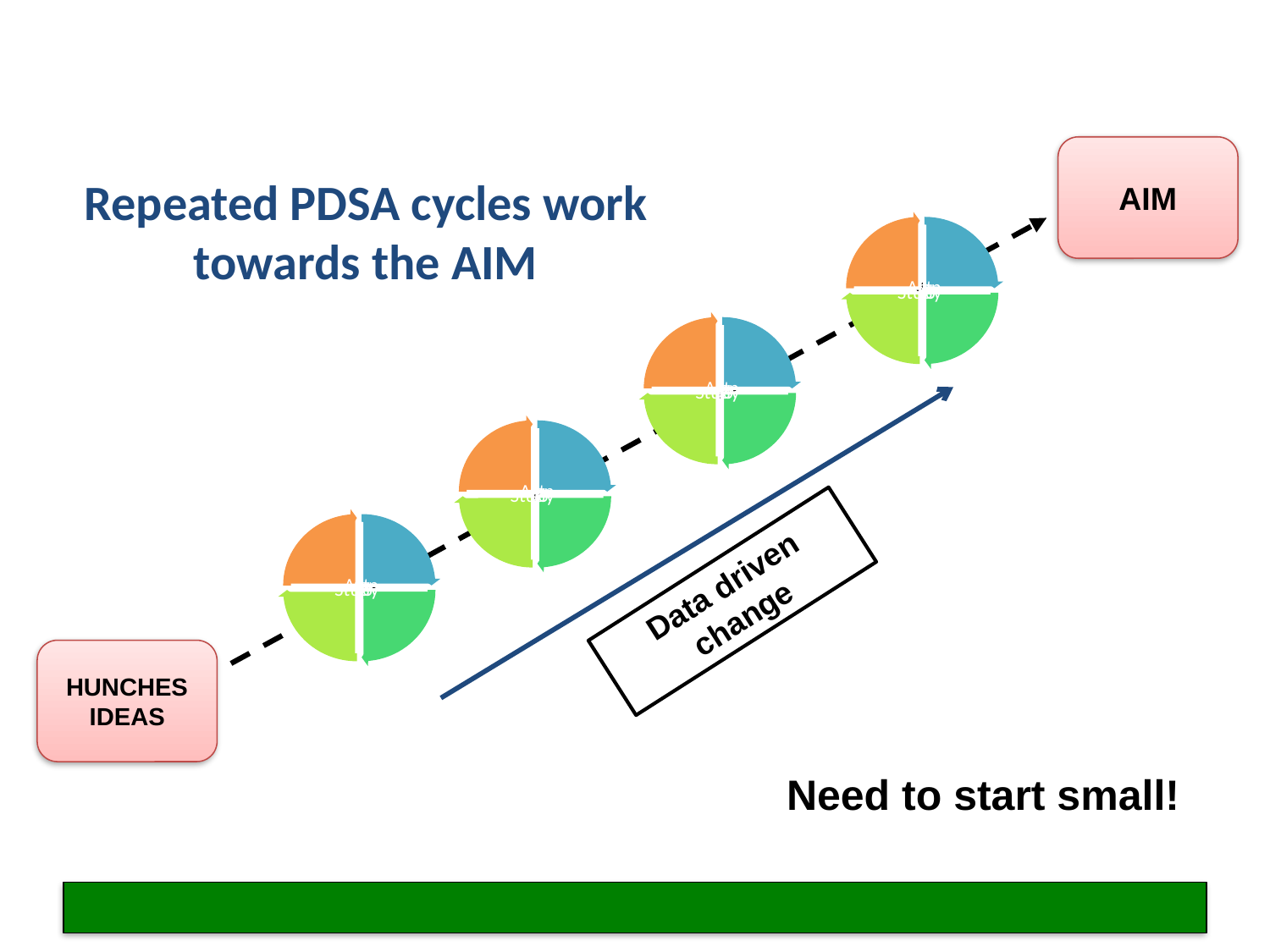

AIM
Plan
Do
Study
Act

Plan
Do
Study
Act
Data driven change
Plan
Do
Study
Act
Plan
Do
Study
Act
HUNCHES
IDEAS
Need to start small!
# Repeated PDSA cycles work towards the AIM